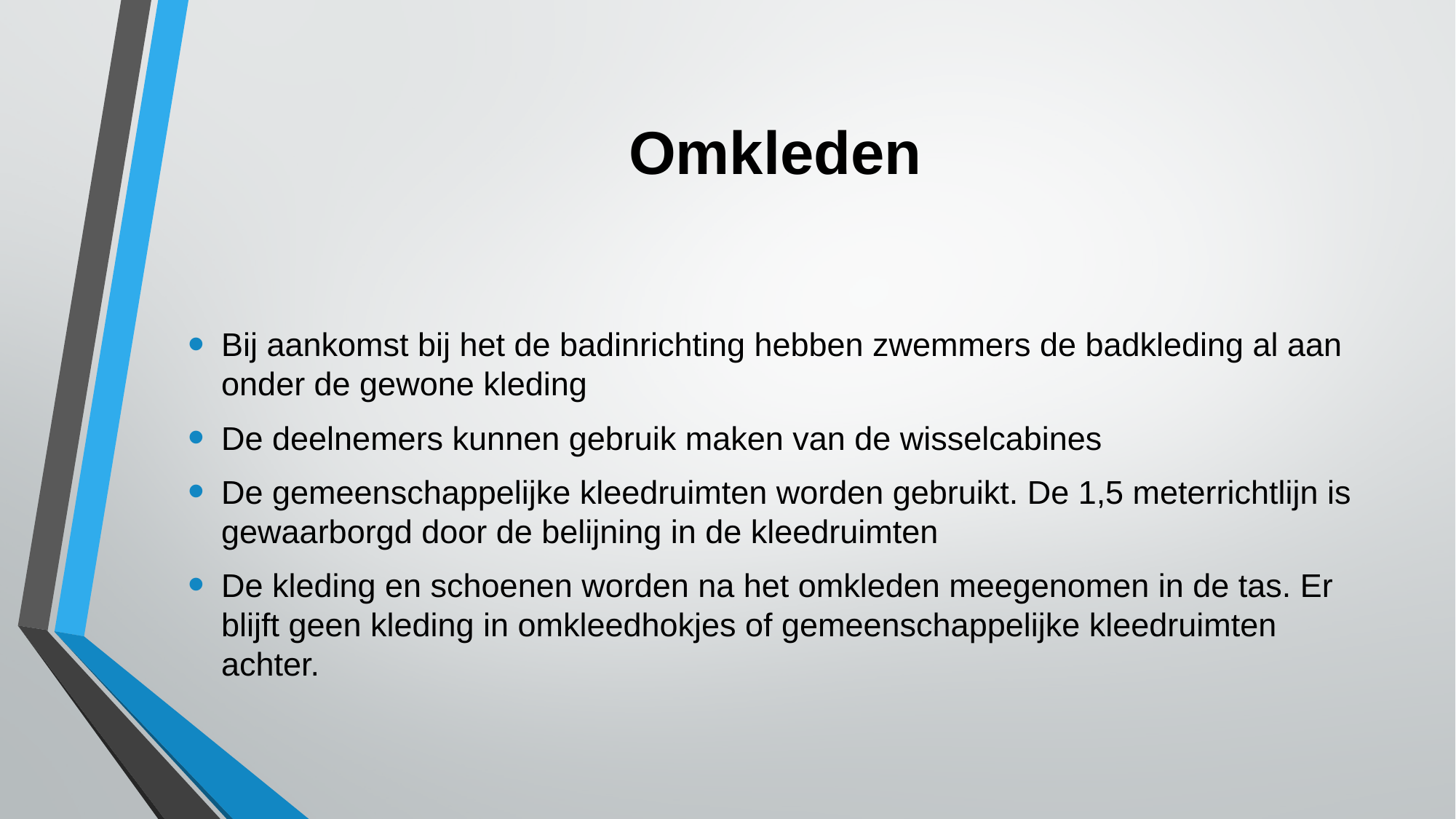

# Omkleden
Bij aankomst bij het de badinrichting hebben zwemmers de badkleding al aan onder de gewone kleding
De deelnemers kunnen gebruik maken van de wisselcabines
De gemeenschappelijke kleedruimten worden gebruikt. De 1,5 meterrichtlijn is gewaarborgd door de belijning in de kleedruimten
De kleding en schoenen worden na het omkleden meegenomen in de tas. Er blijft geen kleding in omkleedhokjes of gemeenschappelijke kleedruimten achter.